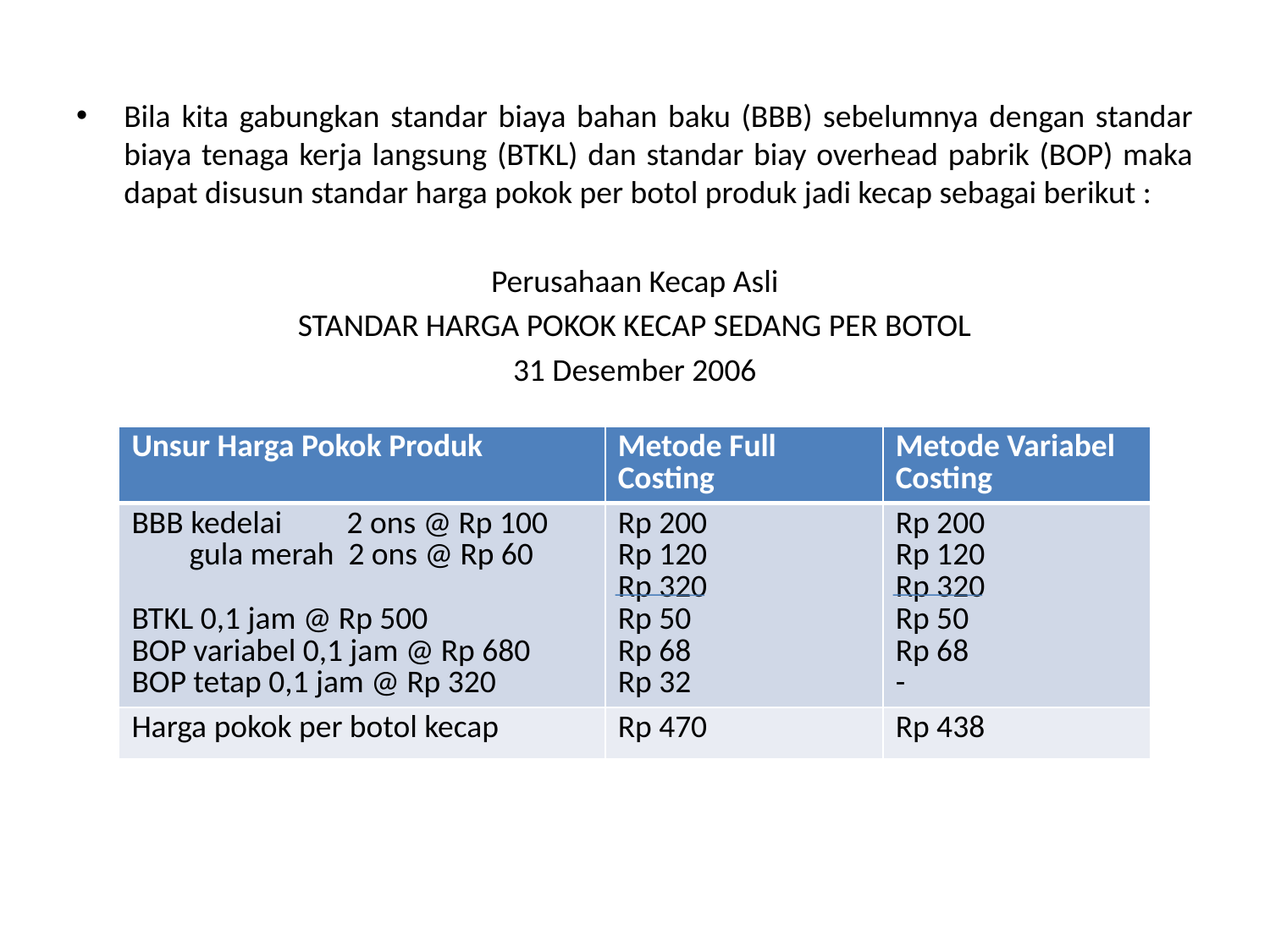

Bila kita gabungkan standar biaya bahan baku (BBB) sebelumnya dengan standar biaya tenaga kerja langsung (BTKL) dan standar biay overhead pabrik (BOP) maka dapat disusun standar harga pokok per botol produk jadi kecap sebagai berikut :

Perusahaan Kecap Asli
STANDAR HARGA POKOK KECAP SEDANG PER BOTOL
31 Desember 2006

| Unsur Harga Pokok Produk | Metode Full Costing | Metode Variabel Costing |
| --- | --- | --- |
| BBB kedelai 2 ons @ Rp 100 gula merah 2 ons @ Rp 60 BTKL 0,1 jam @ Rp 500 BOP variabel 0,1 jam @ Rp 680 BOP tetap 0,1 jam @ Rp 320 | Rp 200 Rp 120 Rp 320 Rp 50 Rp 68 Rp 32 | Rp 200 Rp 120 Rp 320 Rp 50 Rp 68 - |
| Harga pokok per botol kecap | Rp 470 | Rp 438 |